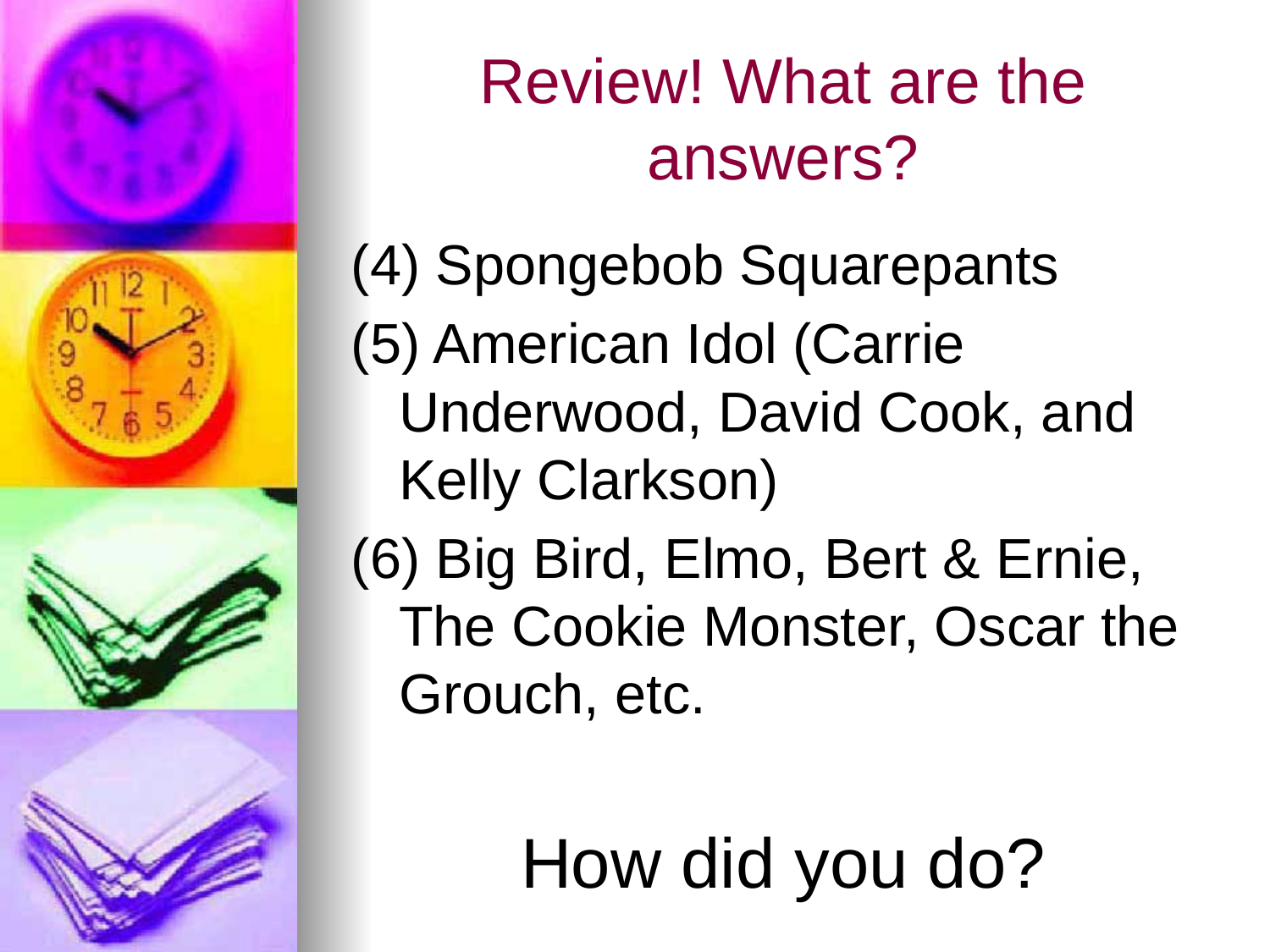

# Review! What are the answers?
(4) Spongebob Squarepants
(5) American Idol (Carrie Underwood, David Cook, and Kelly Clarkson)
(6) Big Bird, Elmo, Bert & Ernie, The Cookie Monster, Oscar the Grouch, etc.

How did you do?